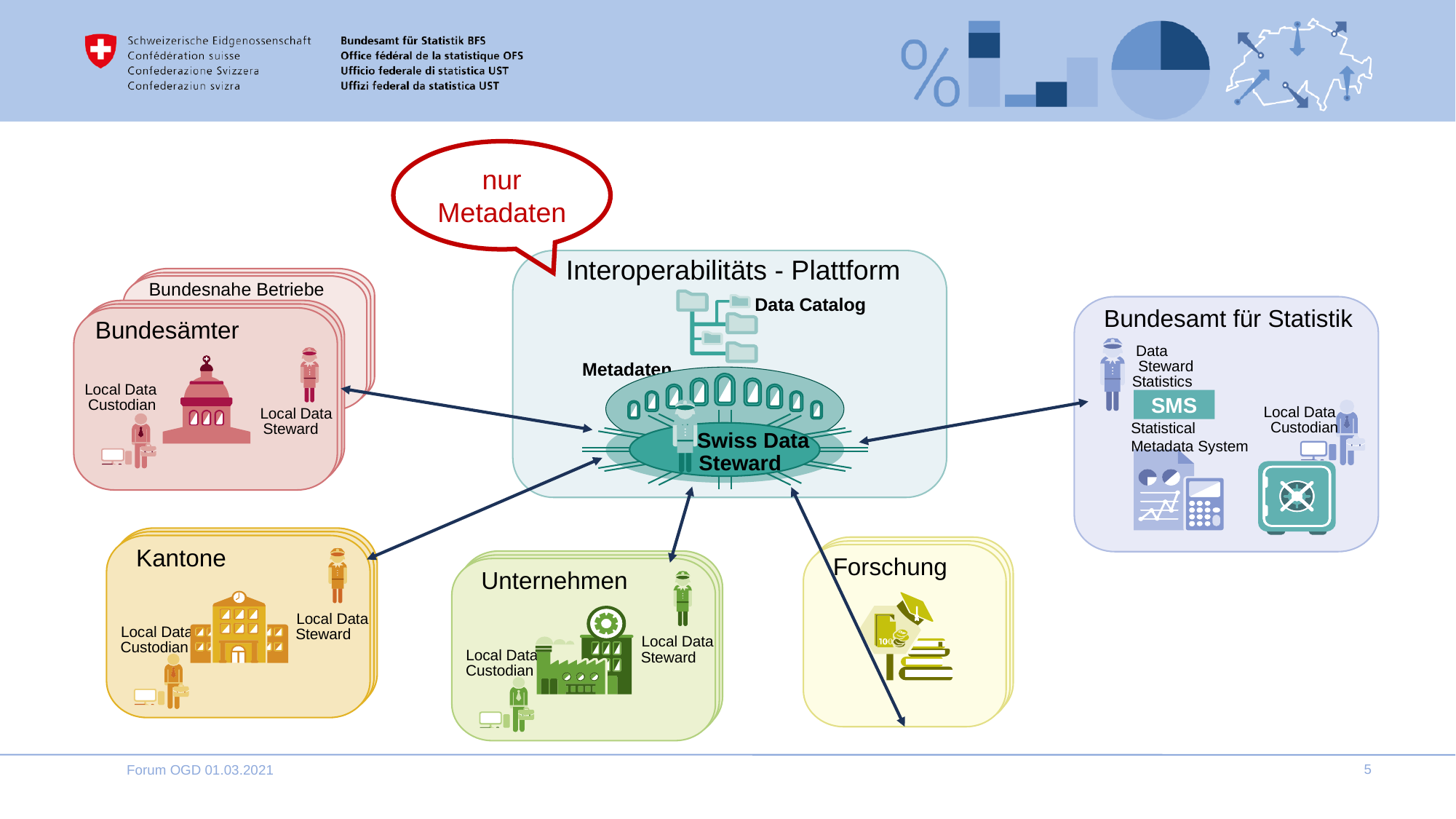

nur Metadaten

Interoperabilitäts - Plattform

Bundesnahe Betriebe

Data Catalog

Bundesamt für Statistik

Bundesämter

Data

Steward
Metadaten

Statistics
Local Data
SMS
Custodian

Local Data
Local Data
Statistical
Metadata System

Custodian
Steward
Swiss Data
Steward

Kantone

Forschung

Unternehmen

Local Data
Local Data
Steward
Local Data
Custodian
Local Data
Steward

Custodian